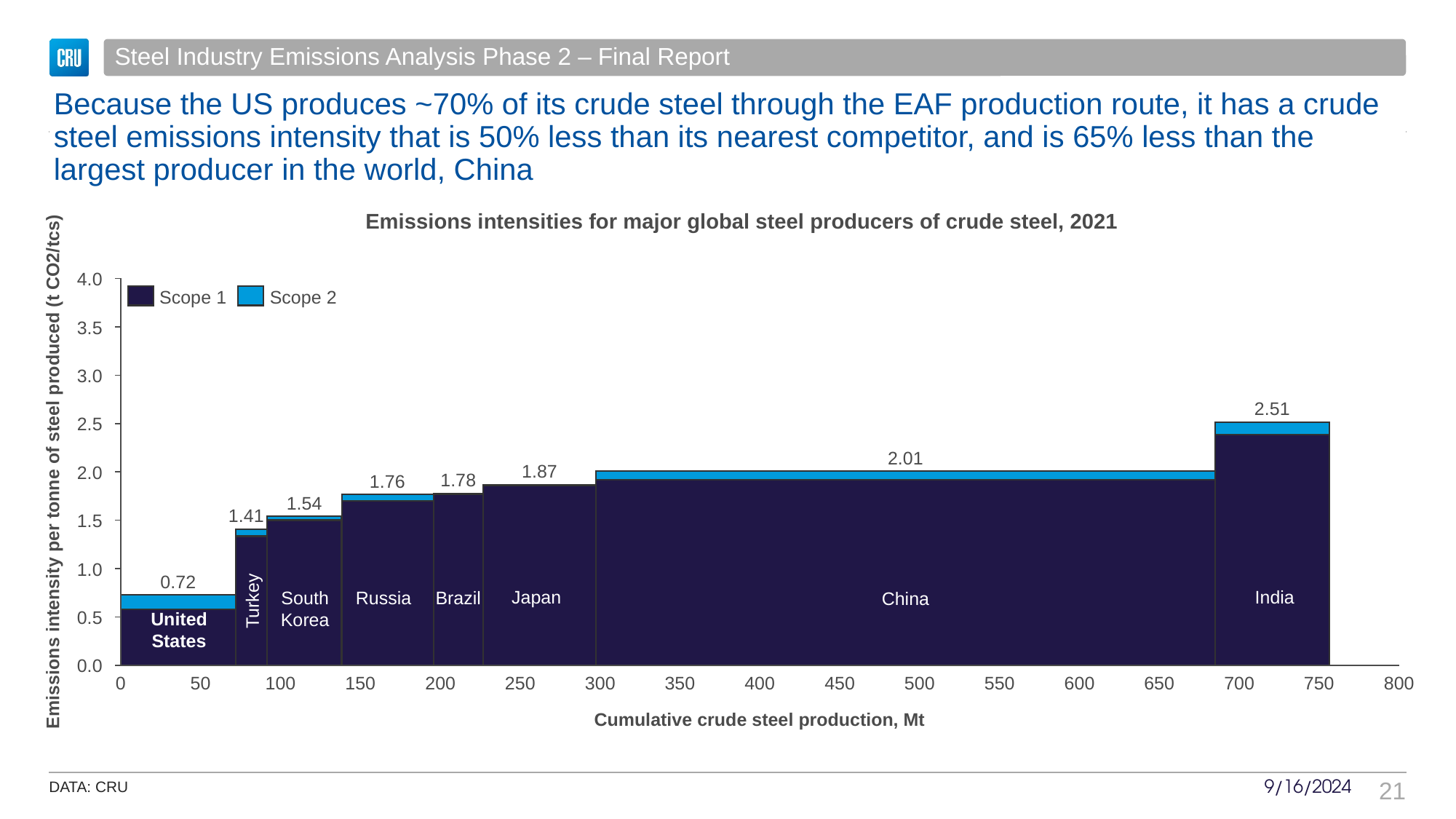

Steel Industry Emissions Analysis Phase 2 – Final Report
# Because the US produces ~70% of its crude steel through the EAF production route, it has a crude steel emissions intensity that is 50% less than its nearest competitor, and is 65% less than the largest producer in the world, China
Emissions intensities for major global steel producers of crude steel, 2021
Emissions intensity per tonne of steel produced (t CO2/tcs)
4.0
Scope 1
Scope 2

3.5
3.0
2.51
2.5

2.01
1.87
2.0
1.78
1.76

1.54

1.41
1.5

1.0
0.72
Japan
India
Russia
South Korea
Brazil
China
Turkey

United States
0.5

0.0
0
50
100
150
200
250
300
350
400
450
500
550
600
650
700
750
800
Cumulative crude steel production, Mt
21
9/16/2024
DATA: CRU